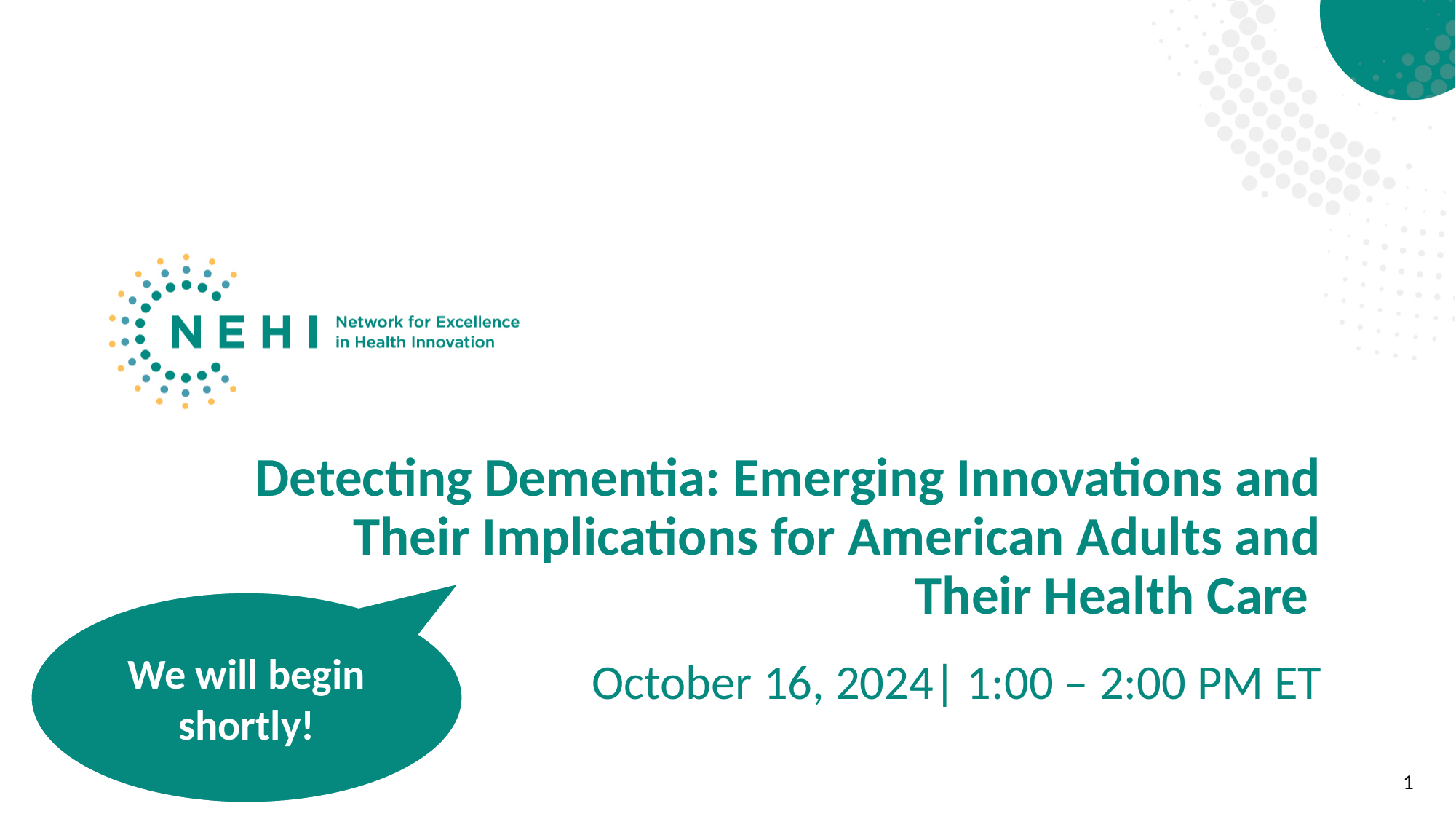

Detecting Dementia: Emerging Innovations and Their Implications for American Adults and Their Health Care
We will begin shortly!
October 16, 2024| 1:00 – 2:00 PM ET
1